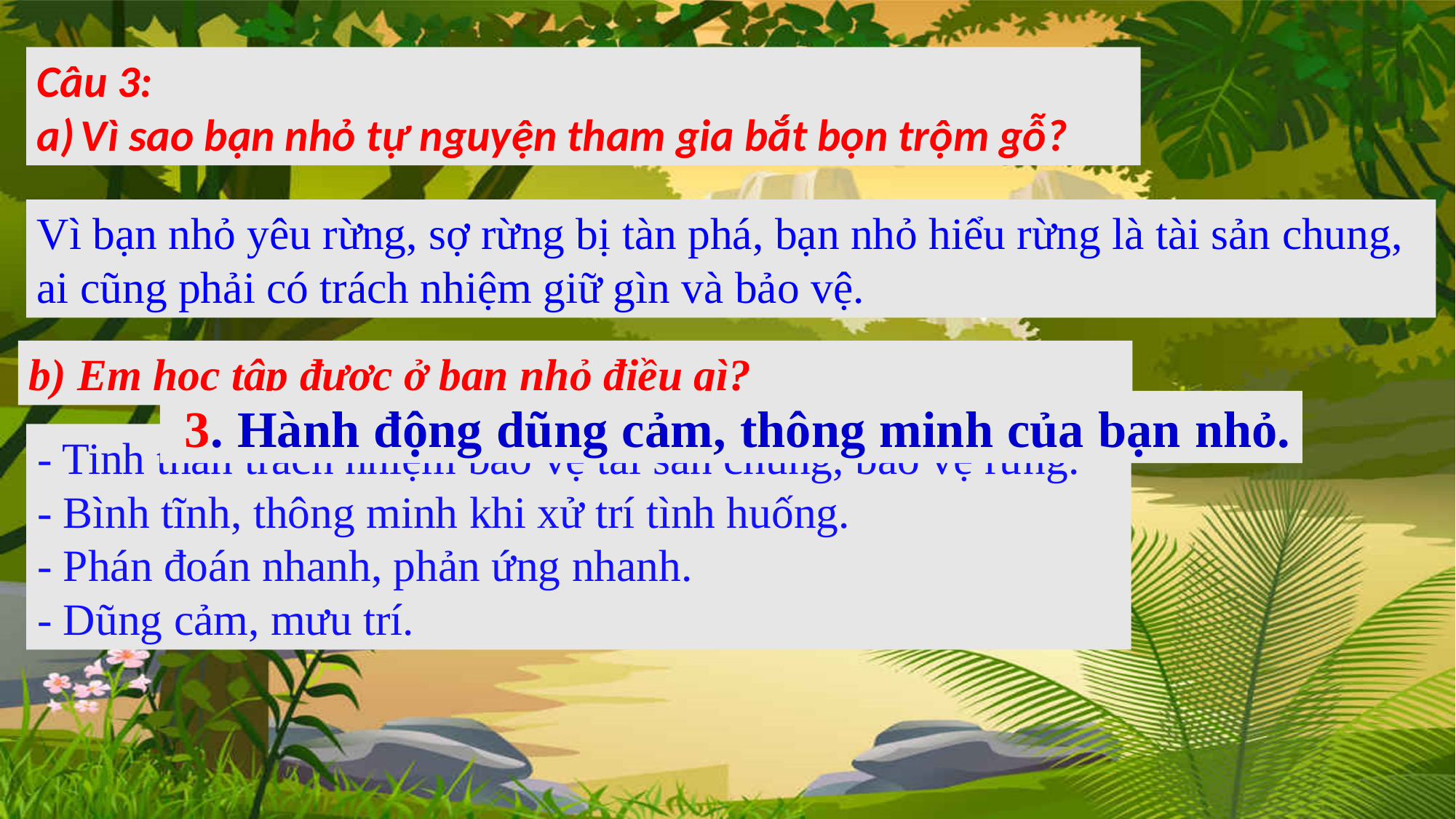

Câu 3:
Vì sao bạn nhỏ tự nguyện tham gia bắt bọn trộm gỗ?
Vì bạn nhỏ yêu rừng, sợ rừng bị tàn phá, bạn nhỏ hiểu rừng là tài sản chung, ai cũng phải có trách nhiệm giữ gìn và bảo vệ.
b) Em học tập được ở bạn nhỏ điều gì?
 3. Hành động dũng cảm, thông minh của bạn nhỏ.
- Tinh thần trách nhiệm bảo vệ tài sản chung, bảo vệ rừng.
- Bình tĩnh, thông minh khi xử trí tình huống.
- Phán đoán nhanh, phản ứng nhanh.
- Dũng cảm, mưu trí.